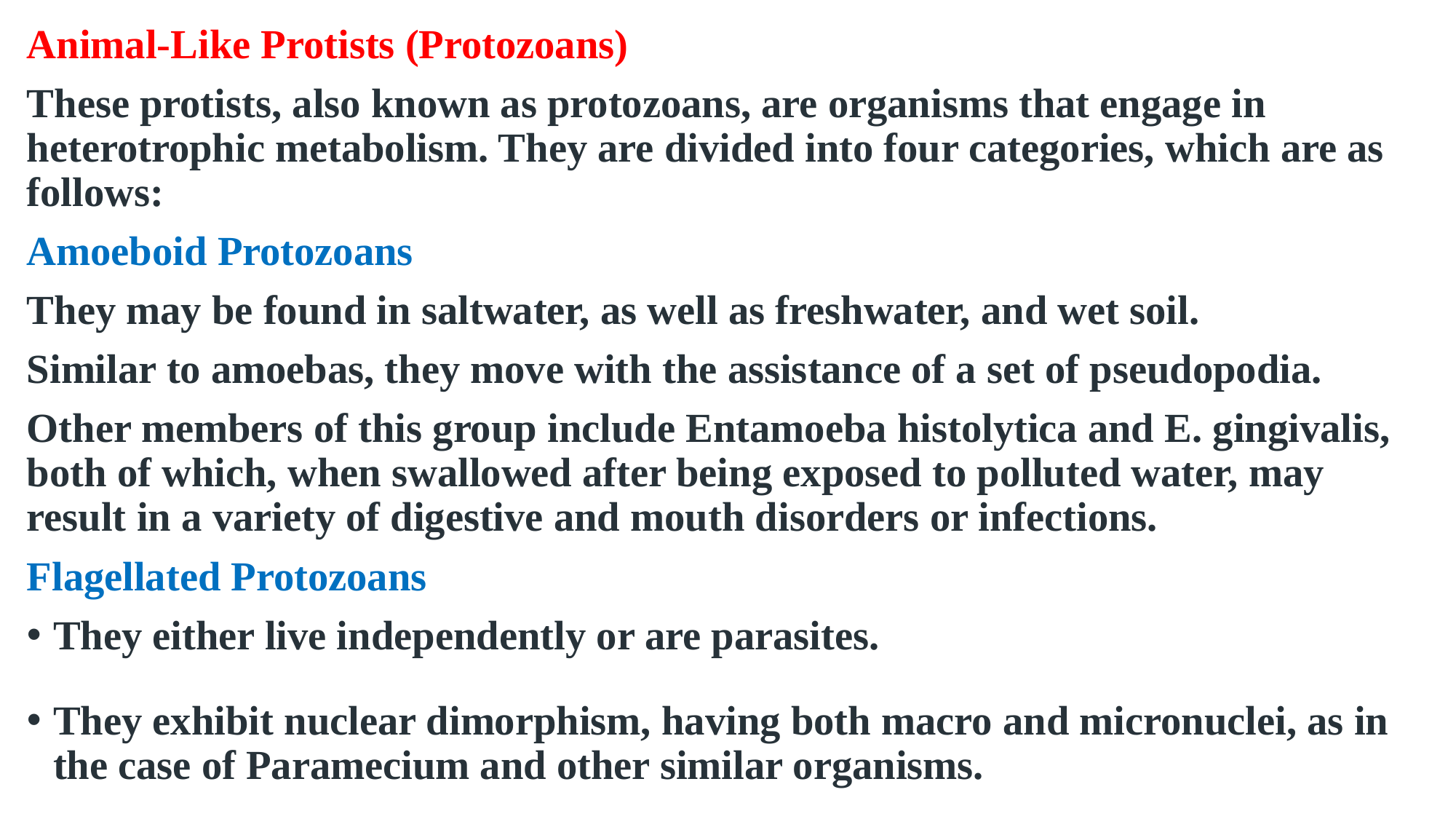

Animal-Like Protists (Protozoans)
These protists, also known as protozoans, are organisms that engage in heterotrophic metabolism. They are divided into four categories, which are as follows:
Amoeboid Protozoans
They may be found in saltwater, as well as freshwater, and wet soil.
Similar to amoebas, they move with the assistance of a set of pseudopodia.
Other members of this group include Entamoeba histolytica and E. gingivalis, both of which, when swallowed after being exposed to polluted water, may result in a variety of digestive and mouth disorders or infections.
Flagellated Protozoans
They either live independently or are parasites.
They exhibit nuclear dimorphism, having both macro and micronuclei, as in the case of Paramecium and other similar organisms.